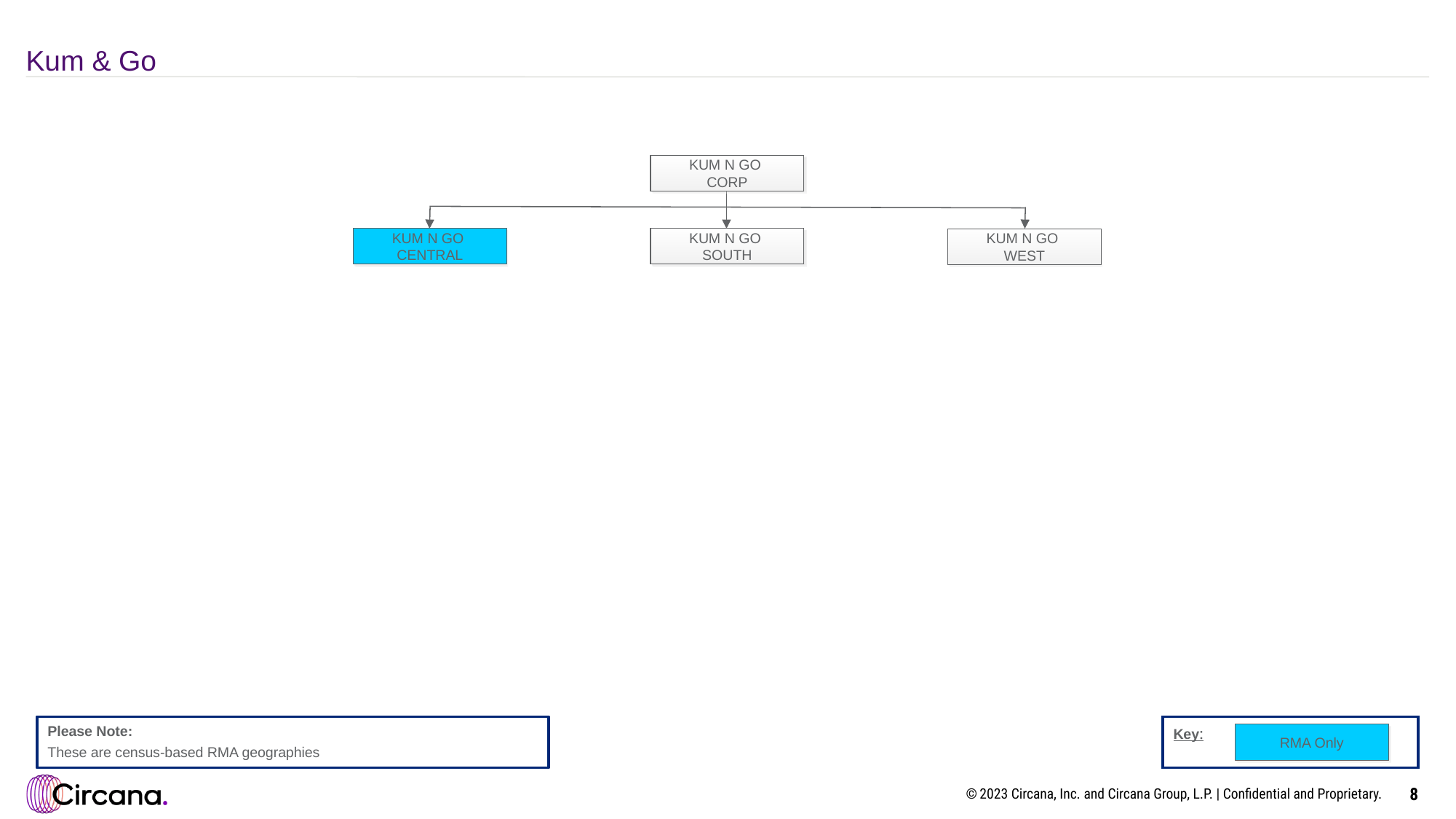

# Kum & Go

KUM N GO
CORP
KUM N GO
CENTRAL
KUM N GO
SOUTH
KUM N GO
WEST
Please Note:
These are census-based RMA geographies

Key:
RMA Only